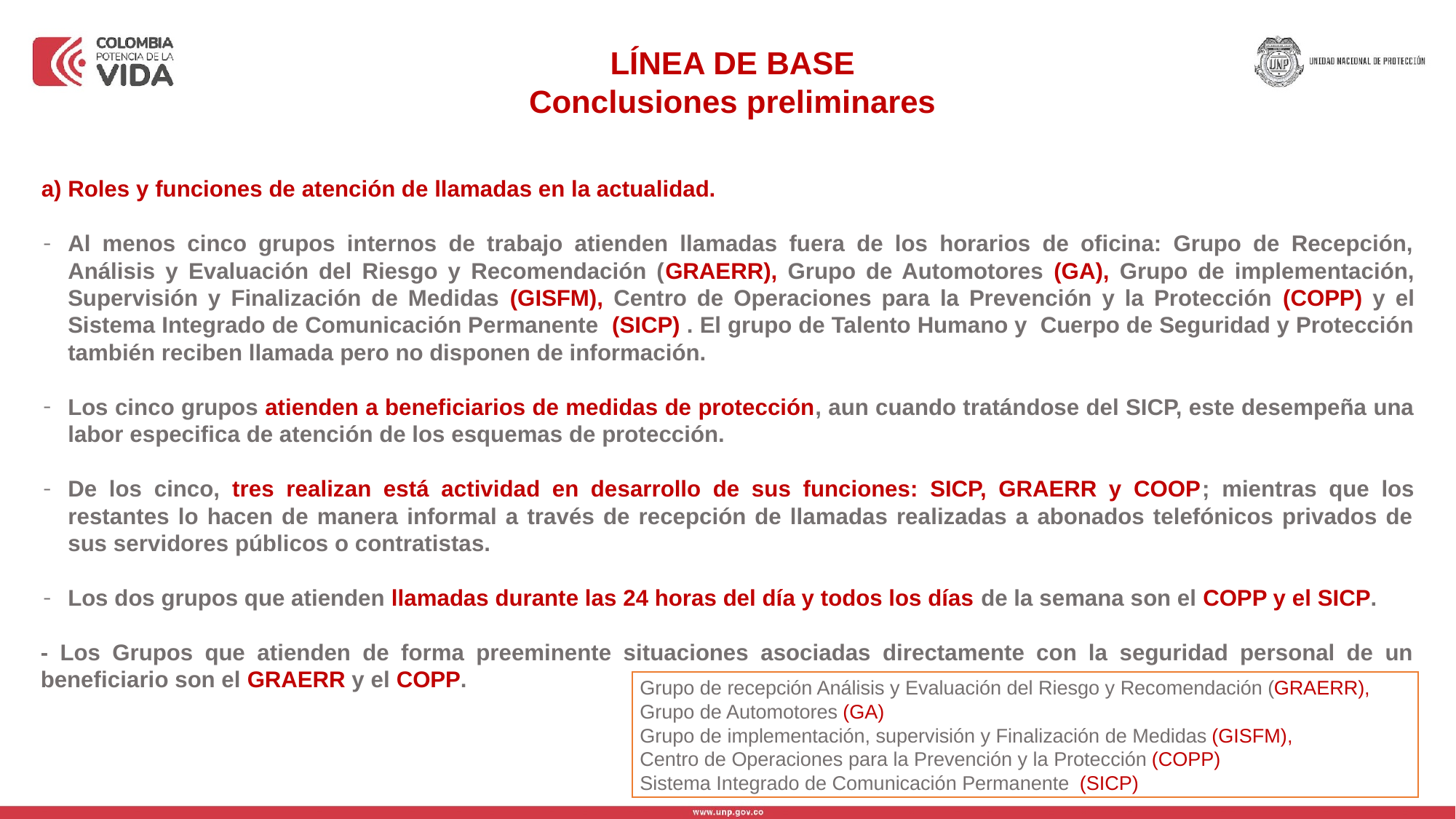

LÍNEA DE BASE
Conclusiones preliminares

Roles y funciones de atención de llamadas en la actualidad.

Al menos cinco grupos internos de trabajo atienden llamadas fuera de los horarios de oficina: Grupo de Recepción, Análisis y Evaluación del Riesgo y Recomendación (GRAERR), Grupo de Automotores (GA), Grupo de implementación, Supervisión y Finalización de Medidas (GISFM), Centro de Operaciones para la Prevención y la Protección (COPP) y el Sistema Integrado de Comunicación Permanente  (SICP) . El grupo de Talento Humano y  Cuerpo de Seguridad y Protección también reciben llamada pero no disponen de información.

Los cinco grupos atienden a beneficiarios de medidas de protección, aun cuando tratándose del SICP, este desempeña una labor especifica de atención de los esquemas de protección.

De los cinco, tres realizan está actividad en desarrollo de sus funciones: SICP, GRAERR y COOP; mientras que los restantes lo hacen de manera informal a través de recepción de llamadas realizadas a abonados telefónicos privados de sus servidores públicos o contratistas.

Los dos grupos que atienden llamadas durante las 24 horas del día y todos los días de la semana son el COPP y el SICP.

- Los Grupos que atienden de forma preeminente situaciones asociadas directamente con la seguridad personal de un beneficiario son el GRAERR y el COPP.

Grupo de recepción Análisis y Evaluación del Riesgo y Recomendación (GRAERR),
Grupo de Automotores (GA)
Grupo de implementación, supervisión y Finalización de Medidas (GISFM),
Centro de Operaciones para la Prevención y la Protección (COPP)
Sistema Integrado de Comunicación Permanente  (SICP)